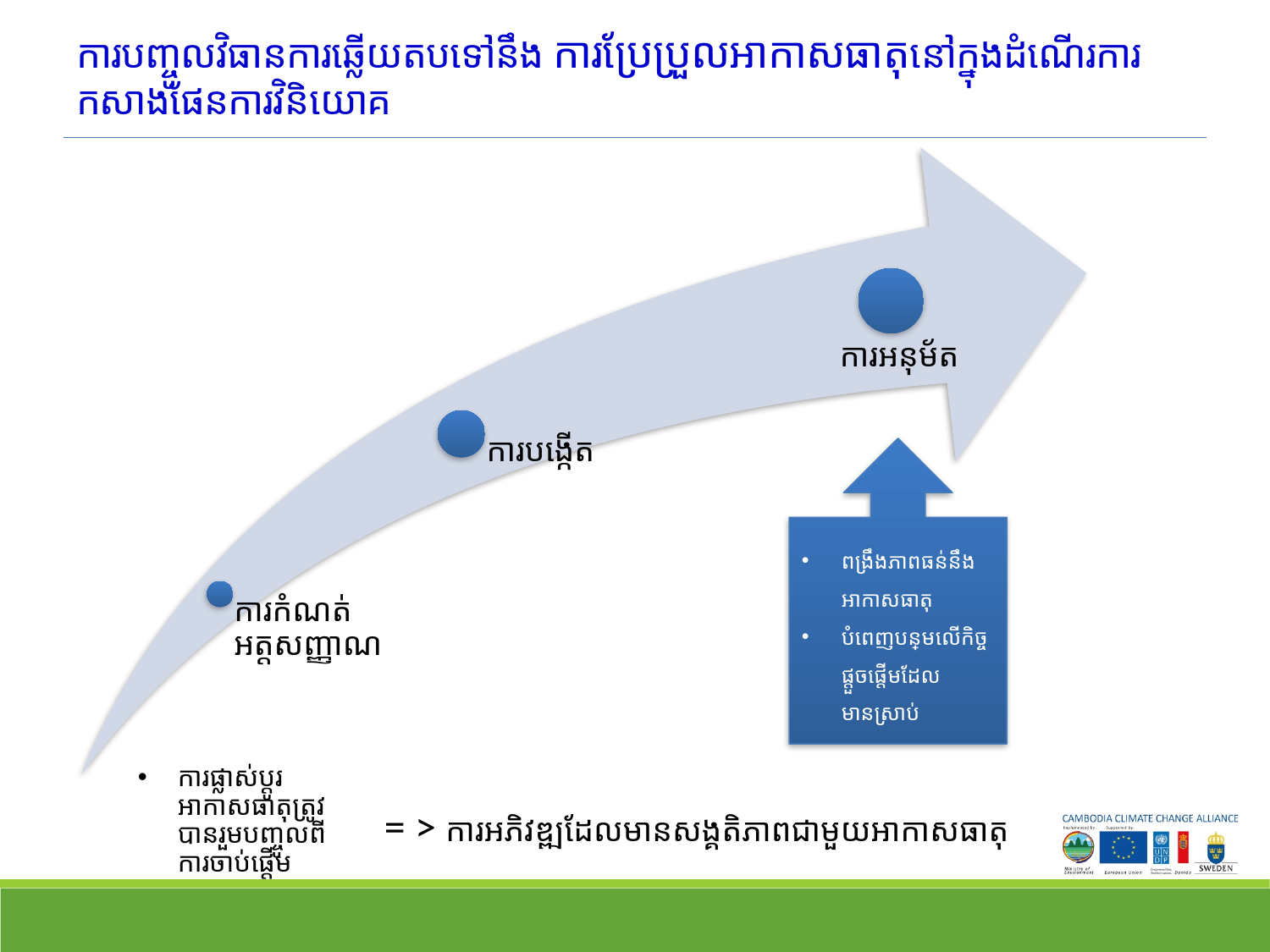

# ការបញ្ចូលវិធានការឆ្លើយតបទៅនឹង ការប្រែប្រួលអាកាសធាតុនៅក្នុងដំណើរការកសាងផែនការវិនិយោគ
ការកំណត់អត្តសញ្ញាណ
ការបង្កើត
ការអនុម័ត

ពង្រឹងភាពធន់នឹងអាកាសធាតុ
បំពេញបន្ថែមលើកិច្ចផ្តួចផ្តើមដែលមានស្រាប់

​ការផ្លាស់ប្តូរ​អាកាសធាតុ​ត្រូវបានរួមបញ្ចូល​ពីការ​ចាប់ផ្តើម
= > ការអភិវឌ្ឍដែលមានសង្គតិភាពជាមួយអាកាសធាតុ